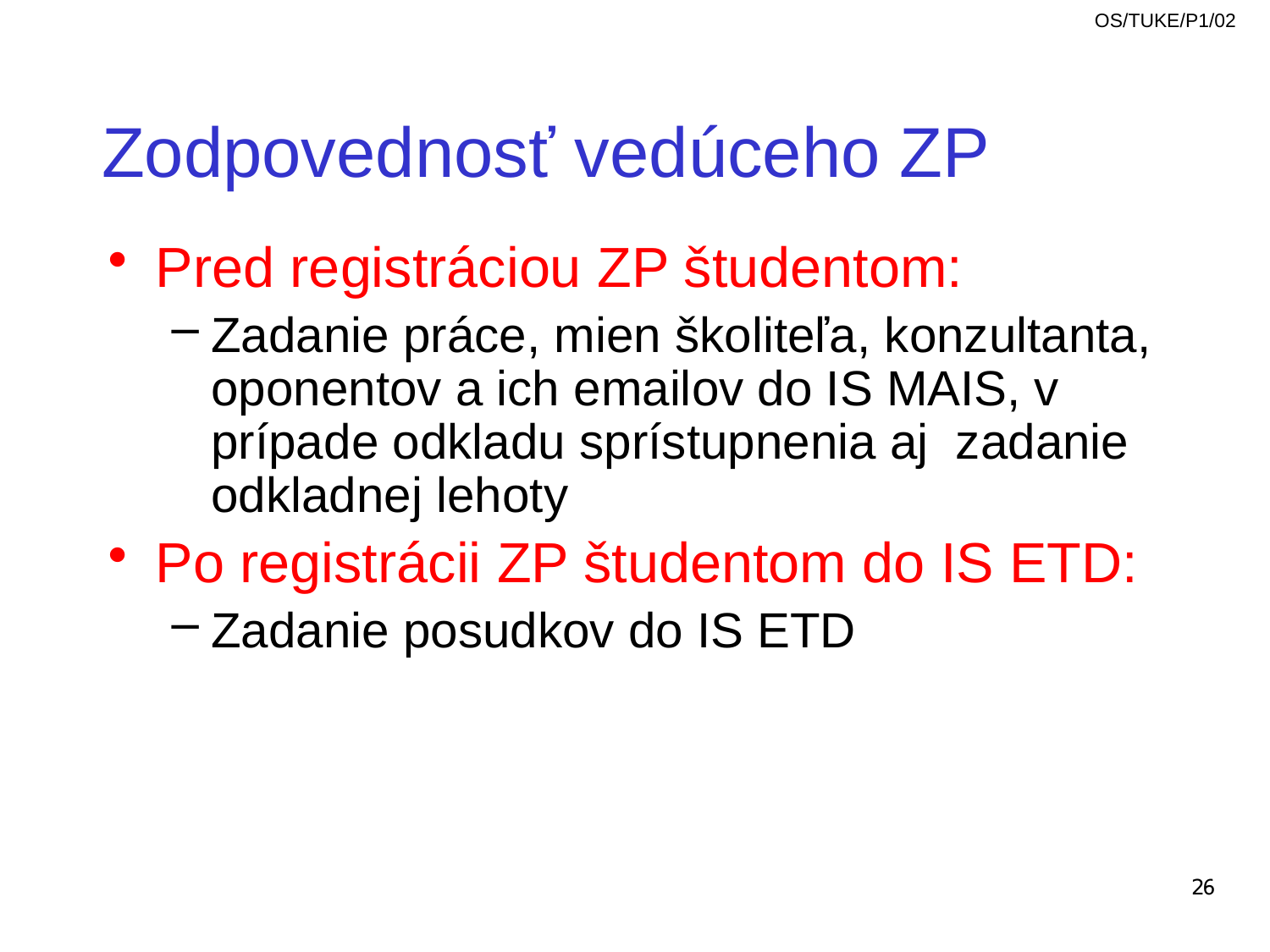

# Zodpovednosť vedúceho ZP
Pred registráciou ZP študentom:
Zadanie práce, mien školiteľa, konzultanta, oponentov a ich emailov do IS MAIS, v prípade odkladu sprístupnenia aj  zadanie odkladnej lehoty
Po registrácii ZP študentom do IS ETD:
Zadanie posudkov do IS ETD

26